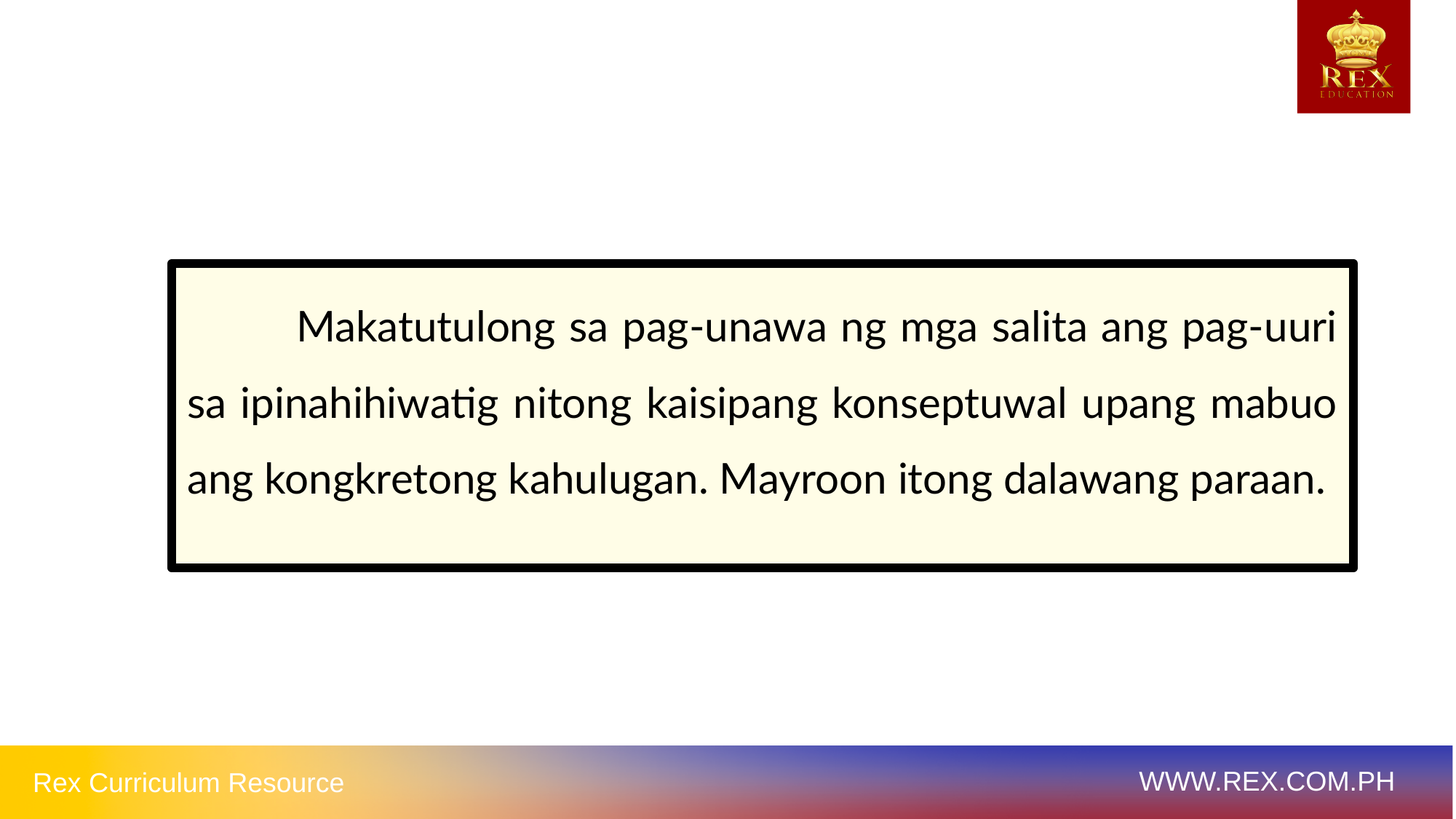

Makatutulong sa pag-unawa ng mga salita ang pag-uuri sa ipinahihiwatig nitong kaisipang konseptuwal upang mabuo ang kongkretong kahulugan. Mayroon itong dalawang paraan.